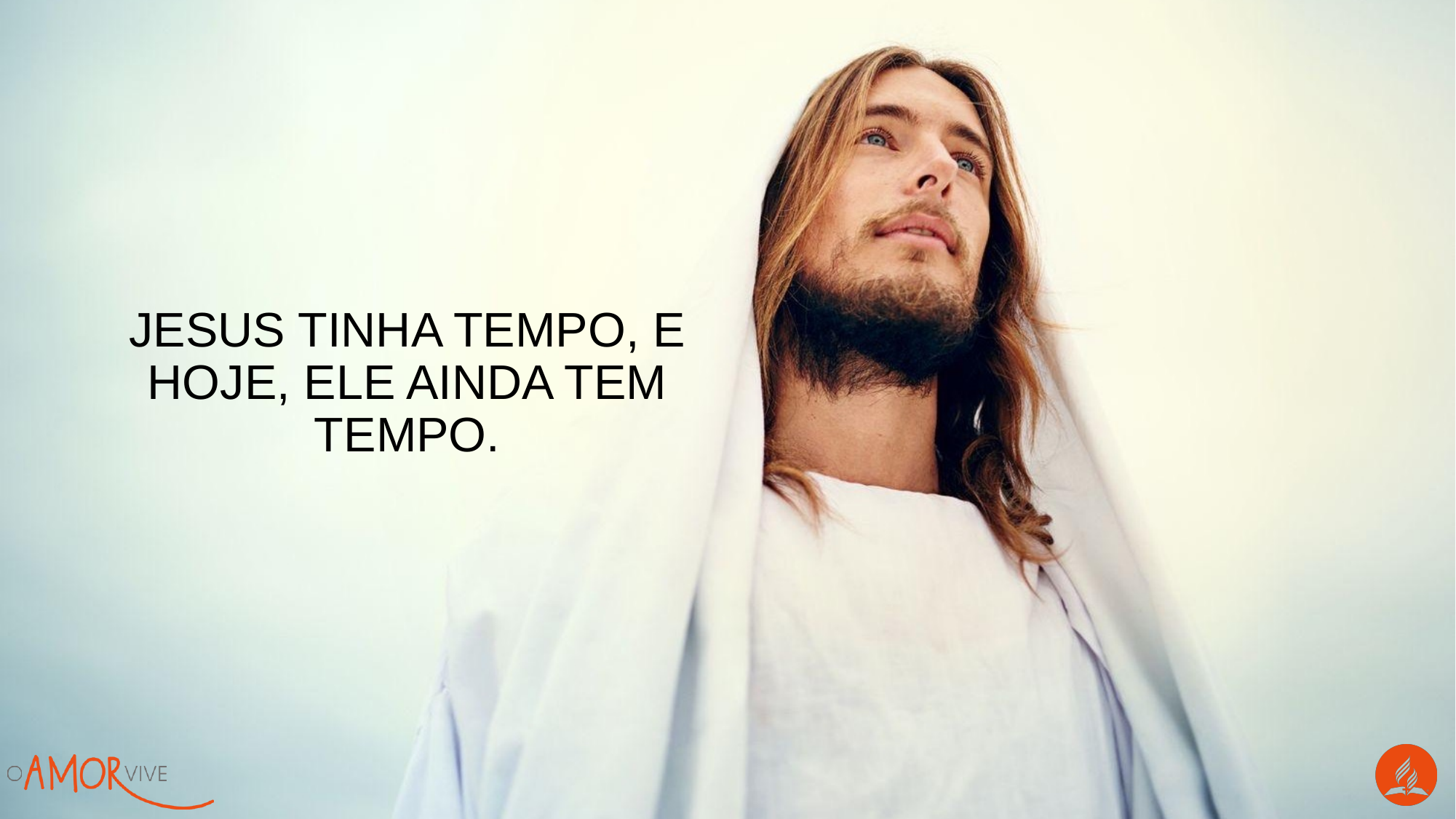

Jesus tinha tempo, E hoje, Ele ainda tem tempo.